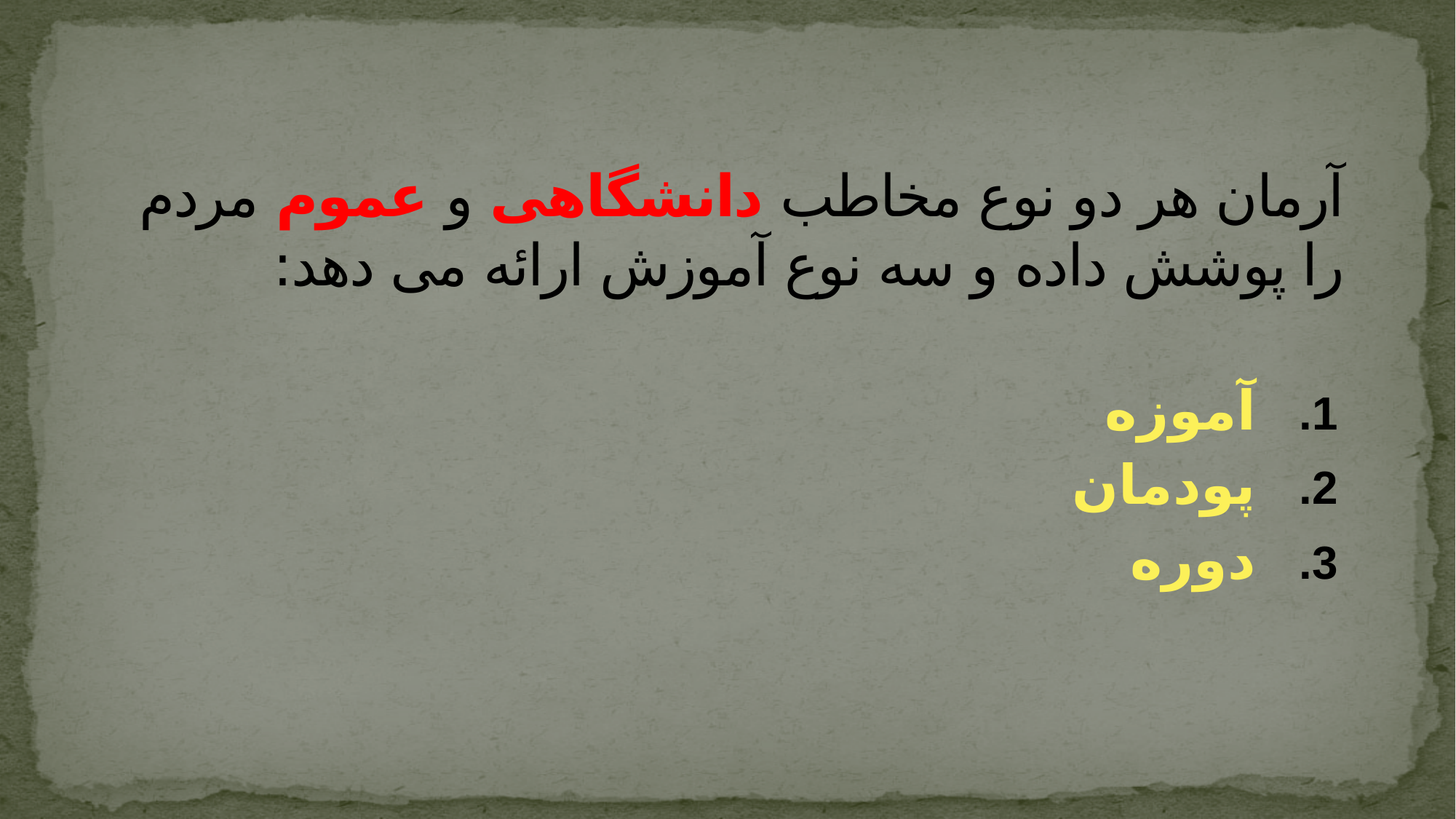

# آرمان هر دو نوع مخاطب دانشگاهی و عموم مردم را پوشش داده و سه نوع آموزش ارائه می دهد:
آموزه
پودمان
دوره